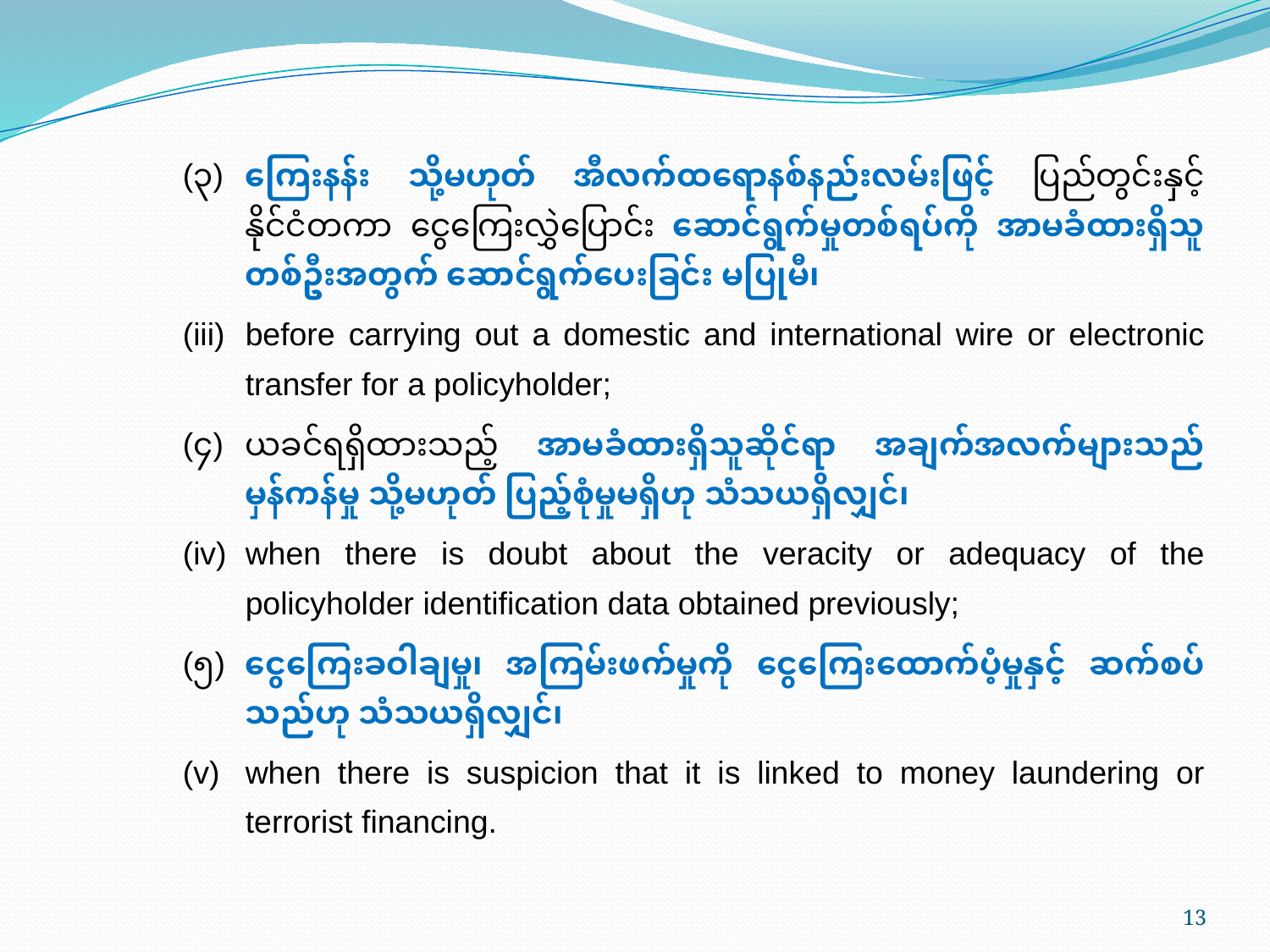

(၃)	ကြေးနန်း သို့မဟုတ် အီလက်ထရောနစ်နည်းလမ်းဖြင့် ပြည်တွင်းနှင့် နိုင်ငံတကာ ငွေကြေးလွှဲပြောင်း ဆောင်ရွက်မှုတစ်ရပ်ကို အာမခံထားရှိသူတစ်ဦးအတွက် ဆောင်ရွက်ပေးခြင်း မပြုမီ၊
(iii)	before carrying out a domestic and international wire or electronic transfer for a policyholder;
(၄)	ယခင်ရရှိထားသည့် အာမခံထားရှိသူဆိုင်ရာ အချက်အလက်များသည် မှန်ကန်မှု သို့မဟုတ် ပြည့်စုံမှုမရှိဟု သံသယရှိလျှင်၊
(iv)	when there is doubt about the veracity or adequacy of the policyholder identification data obtained previously;
(၅)	ငွေကြေးခဝါချမှု၊ အကြမ်းဖက်မှုကို ငွေကြေးထောက်ပံ့မှုနှင့် ဆက်စပ်သည်ဟု သံသယရှိလျှင်၊
(v)	when there is suspicion that it is linked to money laundering or terrorist financing.
13